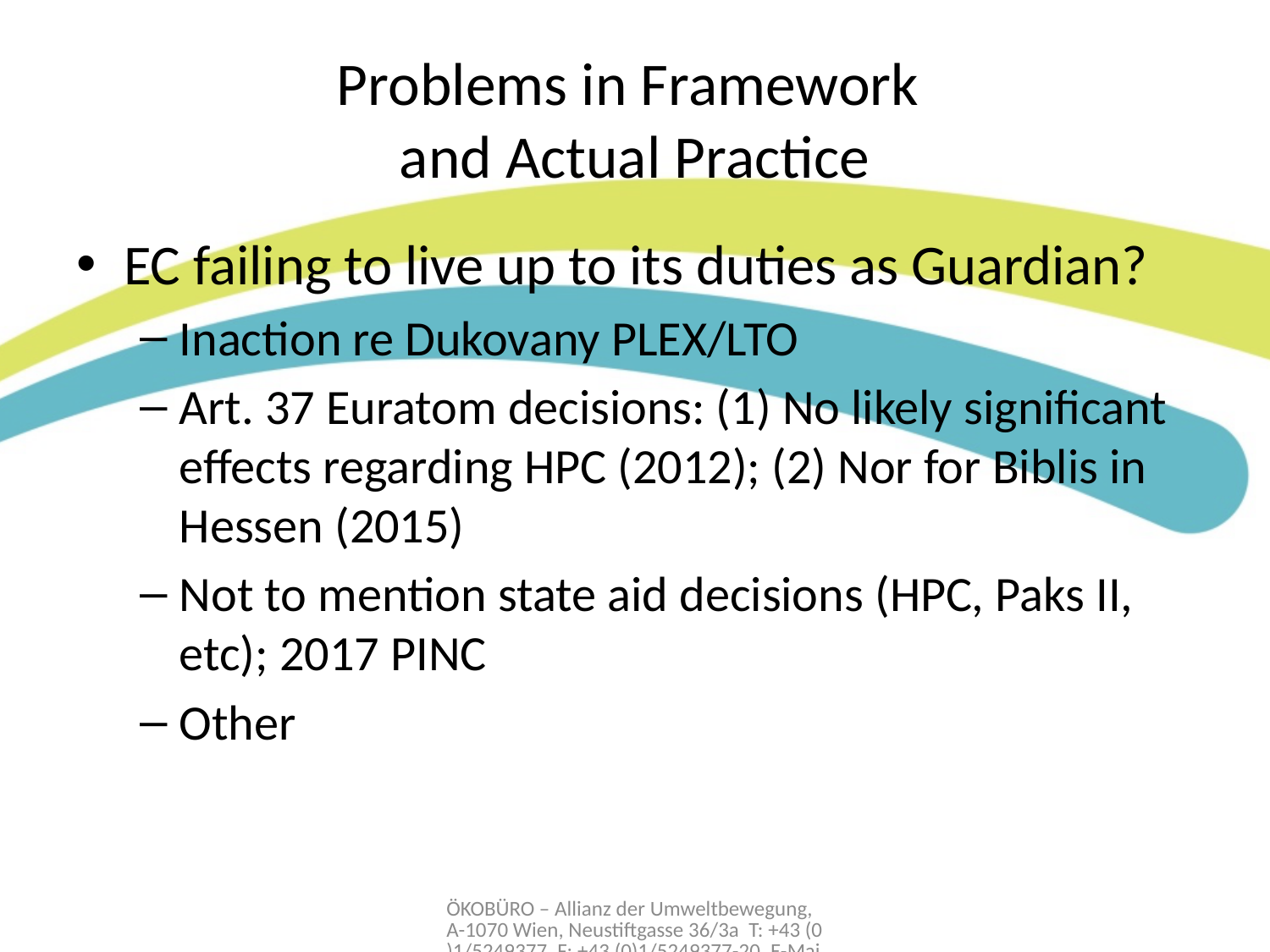

# Problems in Framework and Actual Practice
EC failing to live up to its duties as Guardian?
Inaction re Dukovany PLEX/LTO
Art. 37 Euratom decisions: (1) No likely significant effects regarding HPC (2012); (2) Nor for Biblis in Hessen (2015)
Not to mention state aid decisions (HPC, Paks II, etc); 2017 PINC
Other

ÖKOBÜRO – Allianz der Umweltbewegung, A-1070 Wien, Neustiftgasse 36/3a  T: +43 (0)1/5249377, F: +43 (0)1/5249377-20, E-Mail: office@oekobuero.at